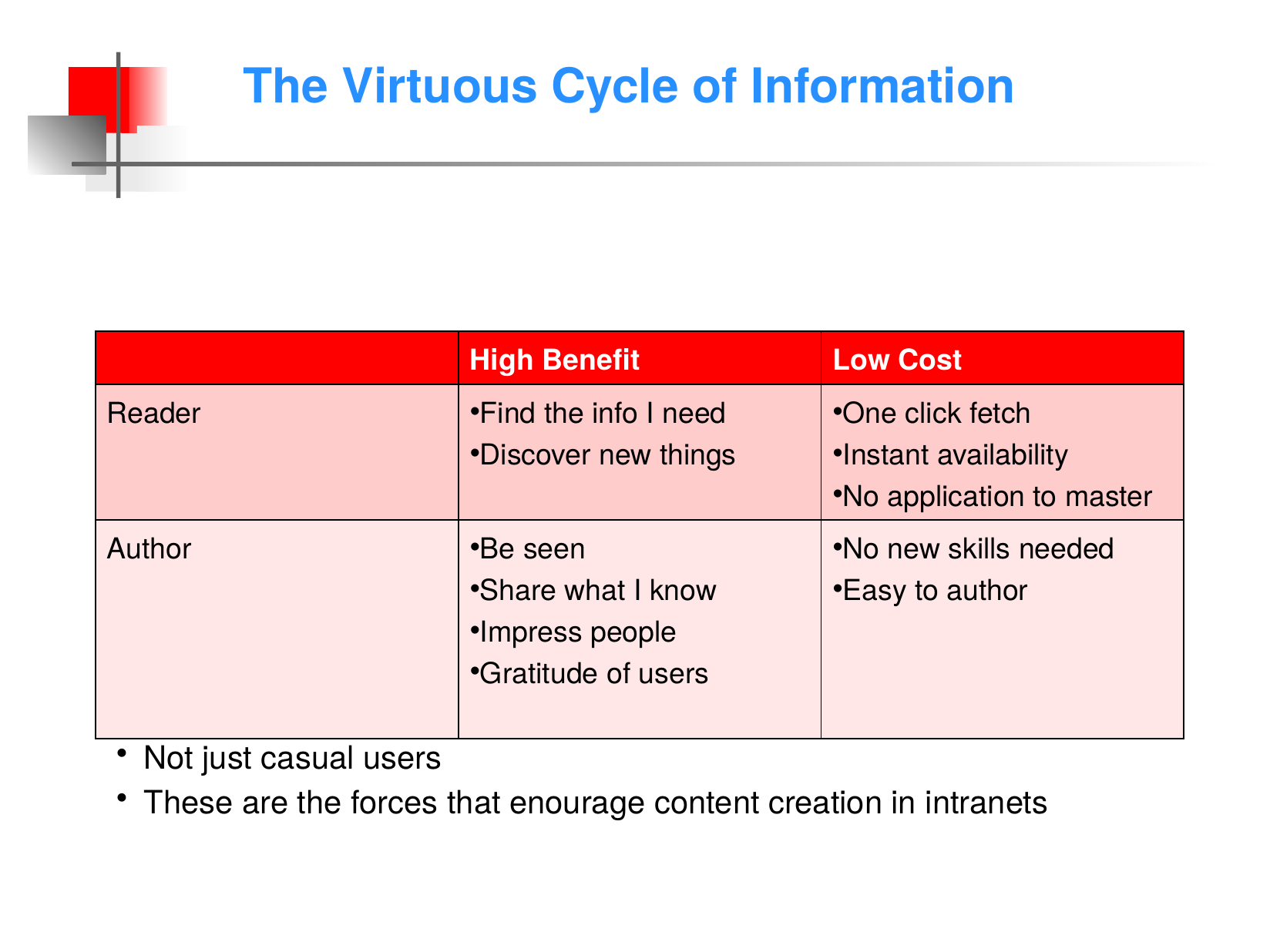

# The Virtuous Cycle of Information
|  | High Benefit | Low Cost |
| --- | --- | --- |
| Reader | Find the info I need Discover new things | One click fetch Instant availability No application to master |
| Author | Be seen Share what I know Impress people Gratitude of users | No new skills needed Easy to author |
Not just casual users
These are the forces that enourage content creation in intranets